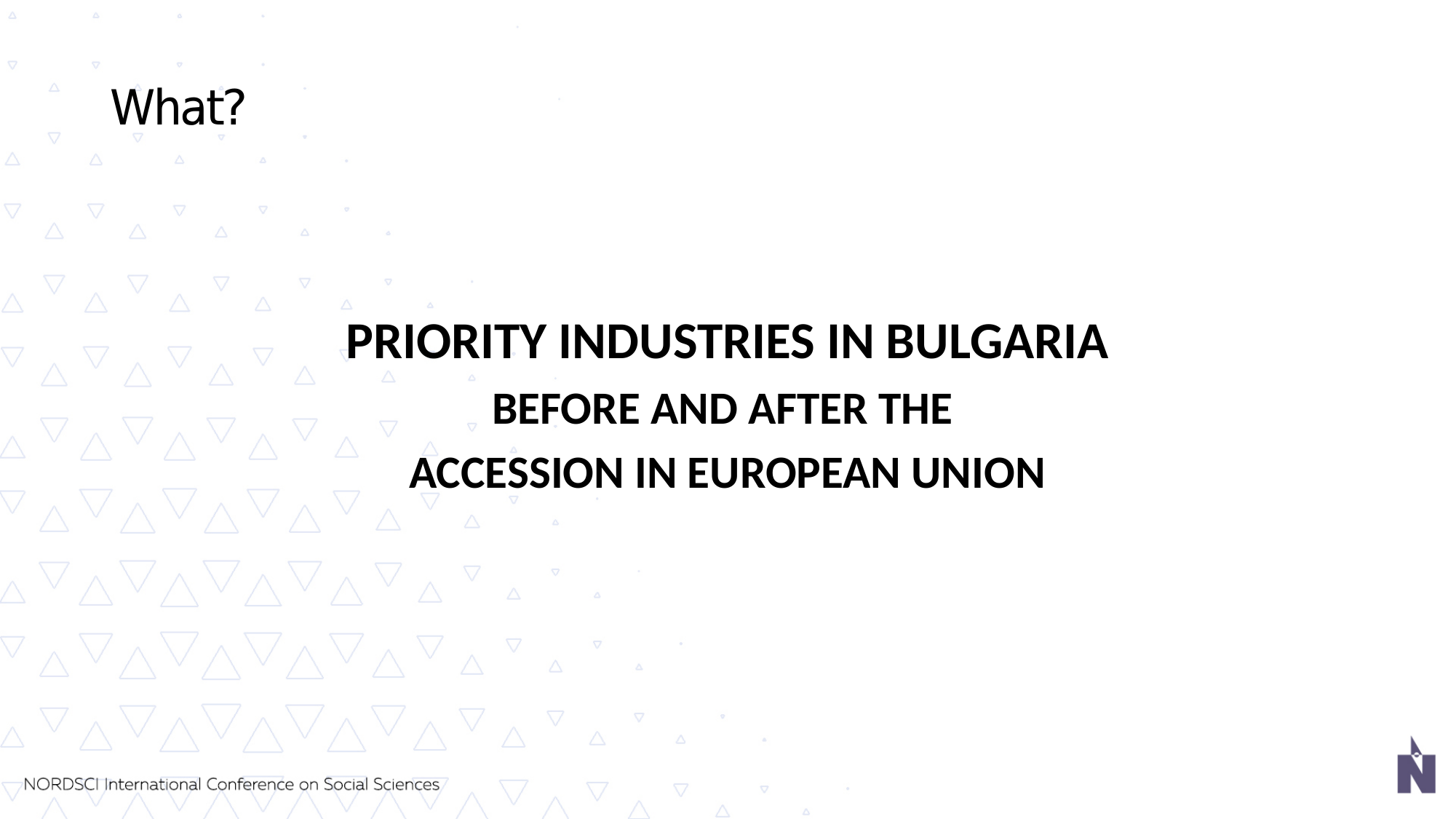

# What?
PRIORITY INDUSTRIES IN BULGARIA
BEFORE AND AFTER THE
ACCESSION IN EUROPEAN UNION